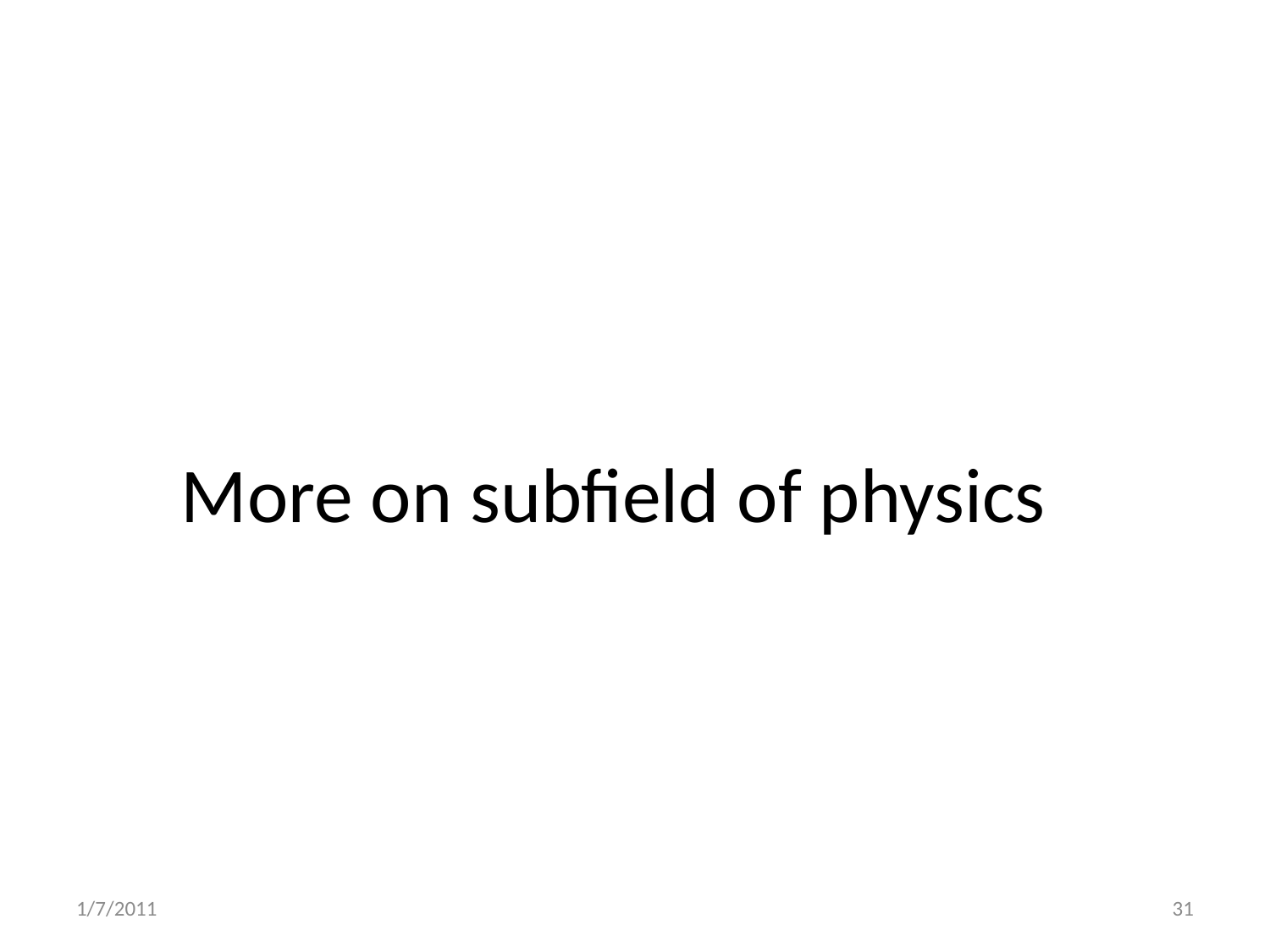

# More on subfield of physics
1/7/2011
31